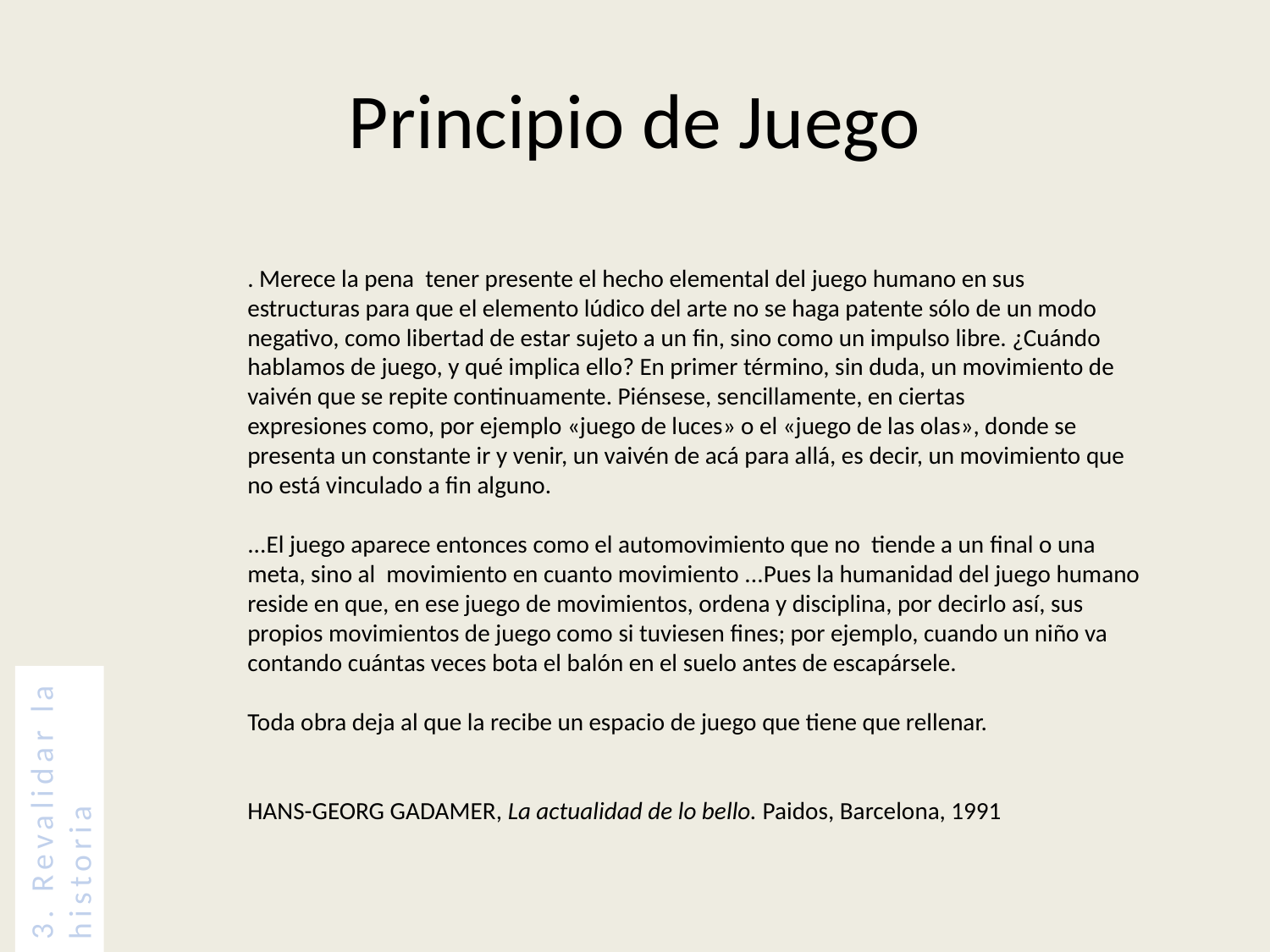

# Principio de Juego
. Merece la pena  tener presente el hecho elemental del juego humano en sus estructuras para que el elemento lúdico del arte no se haga patente sólo de un modo negativo, como libertad de estar sujeto a un ﬁn, sino como un impulso libre. ¿Cuándo hablamos de juego, y qué implica ello? En primer término, sin duda, un movimiento de vaivén que se repite continuamente. Piénsese, sencillamente, en ciertas
expresiones como, por ejemplo «juego de luces» o el «juego de las olas», donde se presenta un constante ir y venir, un vaivén de acá para allá, es decir, un movimiento que no está vinculado a ﬁn alguno.

...El juego aparece entonces como el automovimiento que no  tiende a un ﬁnal o una meta, sino al  movimiento en cuanto movimiento ...Pues la humanidad del juego humano reside en que, en ese juego de movimientos, ordena y disciplina, por decirlo así, sus propios movimientos de juego como si tuviesen ﬁnes; por ejemplo, cuando un niño va contando cuántas veces bota el balón en el suelo antes de escapársele.

Toda obra deja al que la recibe un espacio de juego que tiene que rellenar.

HANS-GEORG GADAMER, La actualidad de lo bello. Paidos, Barcelona, 1991

3. Revalidar la historia